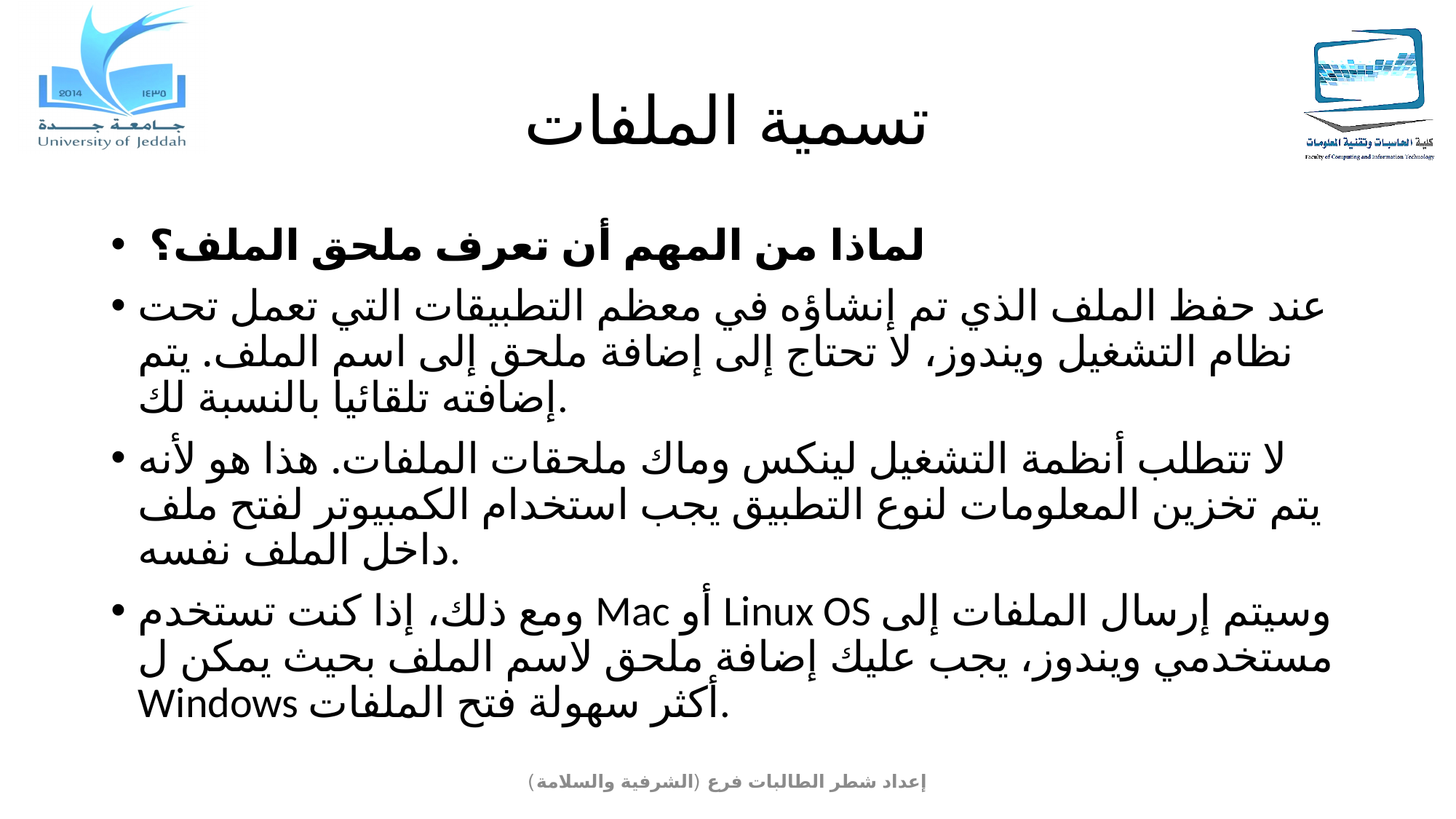

# تسمية الملفات
 لماذا من المهم أن تعرف ملحق الملف؟
عند حفظ الملف الذي تم إنشاؤه في معظم التطبيقات التي تعمل تحت نظام التشغيل ويندوز، لا تحتاج إلى إضافة ملحق إلى اسم الملف. يتم إضافته تلقائيا بالنسبة لك.
لا تتطلب أنظمة التشغيل لينكس وماك ملحقات الملفات. هذا هو لأنه يتم تخزين المعلومات لنوع التطبيق يجب استخدام الكمبيوتر لفتح ملف داخل الملف نفسه.
ومع ذلك، إذا كنت تستخدم Mac أو Linux OS وسيتم إرسال الملفات إلى مستخدمي ويندوز، يجب عليك إضافة ملحق لاسم الملف بحيث يمكن ل Windows أكثر سهولة فتح الملفات.

إعداد شطر الطالبات فرع (الشرفية والسلامة)